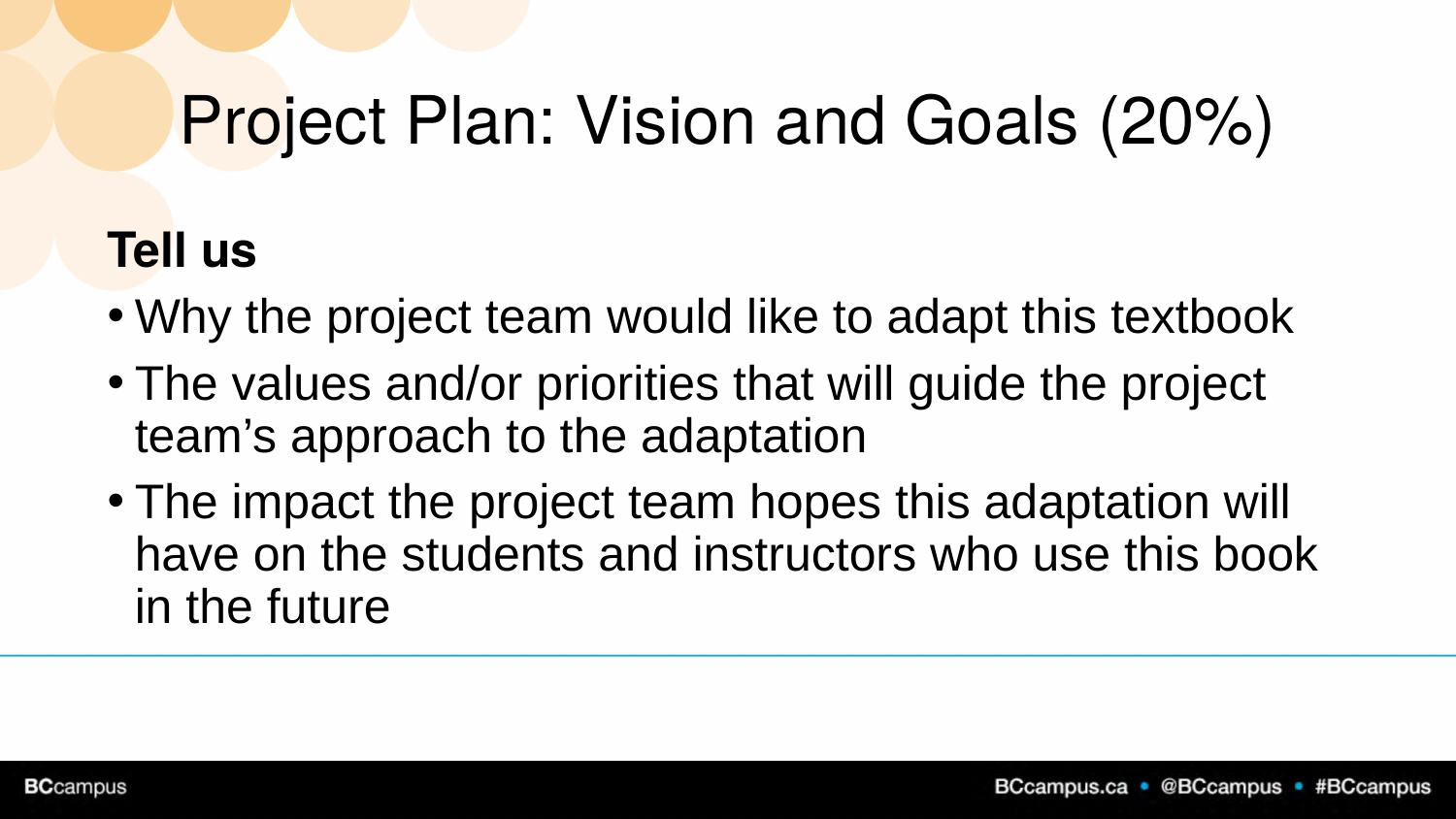

# Project Plan: Vision and Goals (20%)
Tell us
Why the project team would like to adapt this textbook
The values and/or priorities that will guide the project team’s approach to the adaptation
The impact the project team hopes this adaptation will have on the students and instructors who use this book in the future